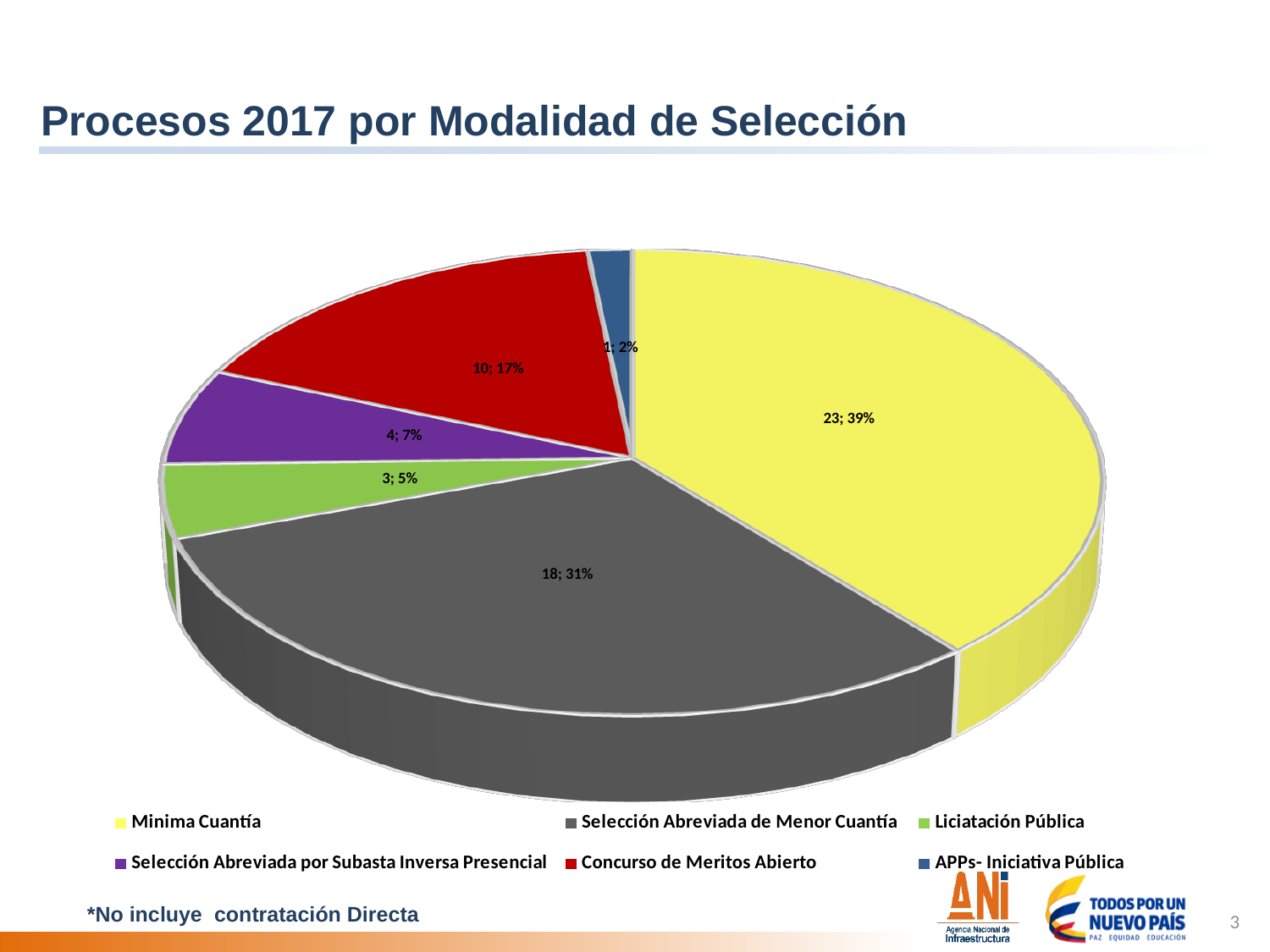

# Procesos 2017 por Modalidad de Selección

[unsupported chart]

*No incluye  contratación Directa
3